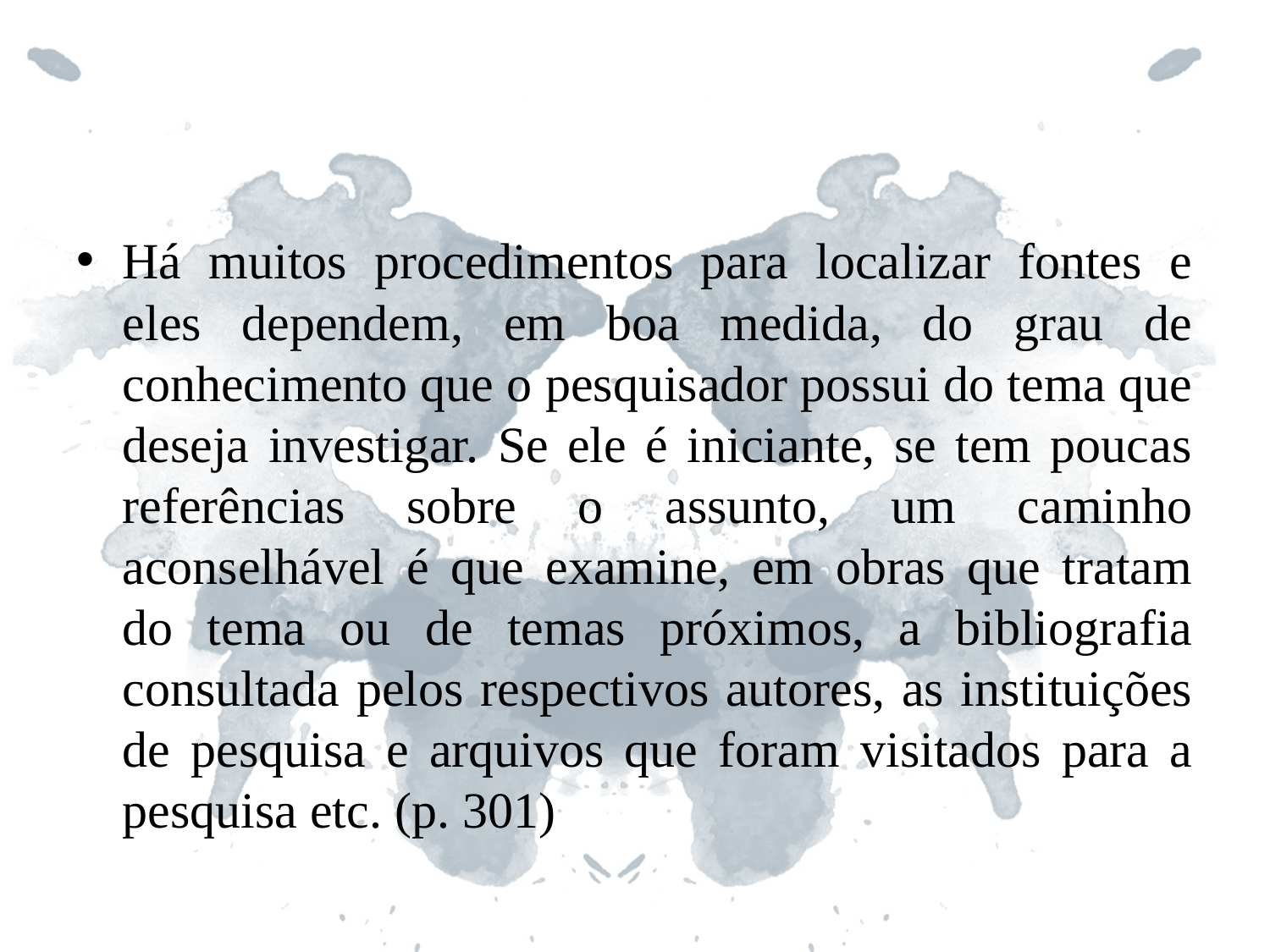

#
Há muitos procedimentos para localizar fontes e eles dependem, em boa medida, do grau de conhecimento que o pesquisador possui do tema que deseja investigar. Se ele é iniciante, se tem poucas referências sobre o assunto, um caminho aconselhável é que examine, em obras que tratam do tema ou de temas próximos, a bibliografia consultada pelos respectivos autores, as instituições de pesquisa e arquivos que foram visitados para a pesquisa etc. (p. 301)